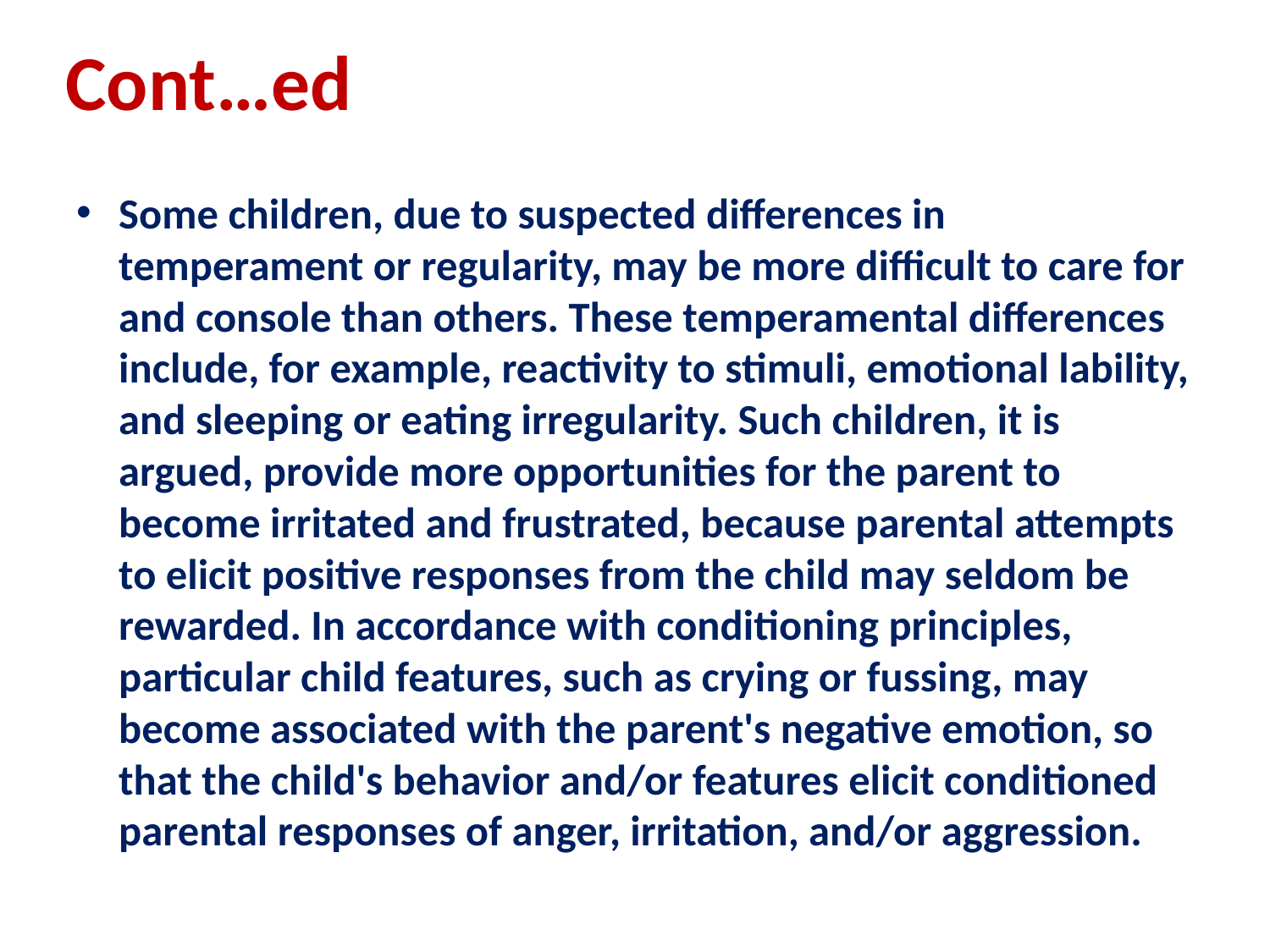

# Cont…ed
Some children, due to suspected differences in temperament or regularity, may be more difficult to care for and console than others. These temperamental differences include, for example, reactivity to stimuli, emotional lability, and sleeping or eating irregularity. Such children, it is argued, provide more opportunities for the parent to become irritated and frustrated, because parental attempts to elicit positive responses from the child may seldom be rewarded. In accordance with conditioning principles, particular child features, such as crying or fussing, may become associated with the parent's negative emotion, so that the child's behavior and/or features elicit conditioned parental responses of anger, irritation, and/or aggression.